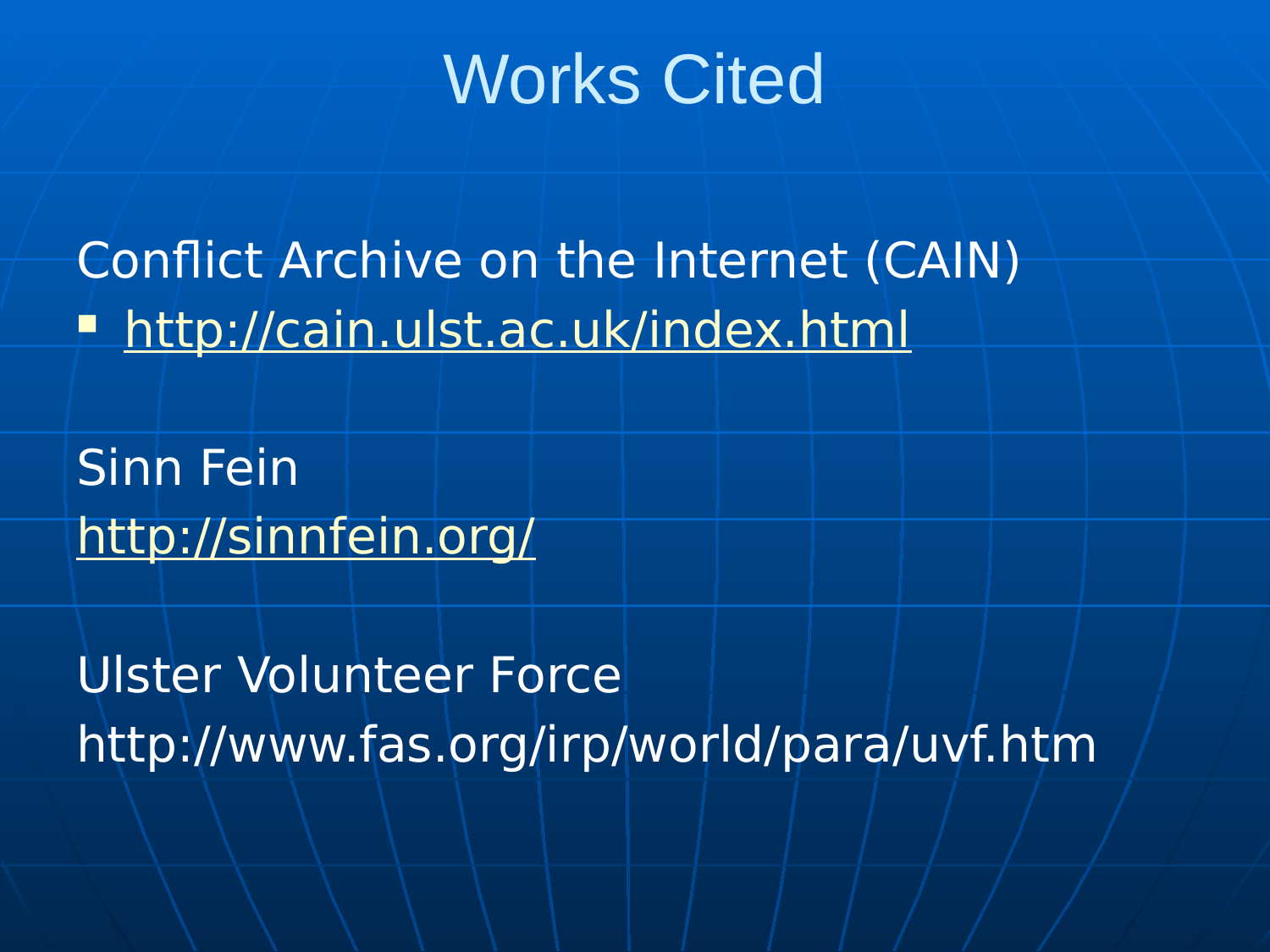

# Works Cited
Conflict Archive on the Internet (CAIN)
http://cain.ulst.ac.uk/index.html

Sinn Fein
http://sinnfein.org/

Ulster Volunteer Force
http://www.fas.org/irp/world/para/uvf.htm